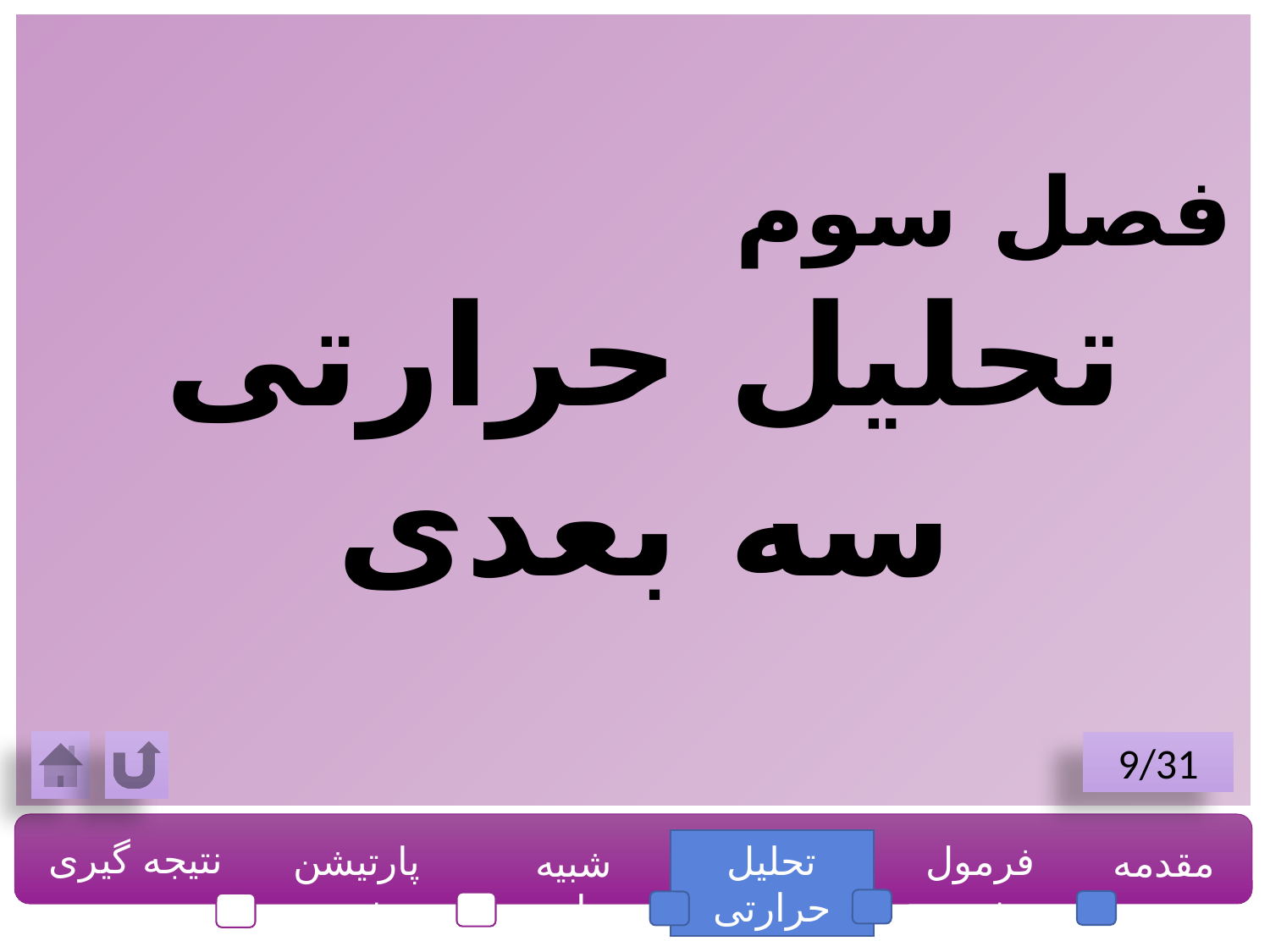

فصل سوم
تحلیل حرارتی سه بعدی

9/31

نتیجه گیری
پارتیشن بندی
تحلیل حرارتی
فرمول بندی
مقدمه
شبیه سازی